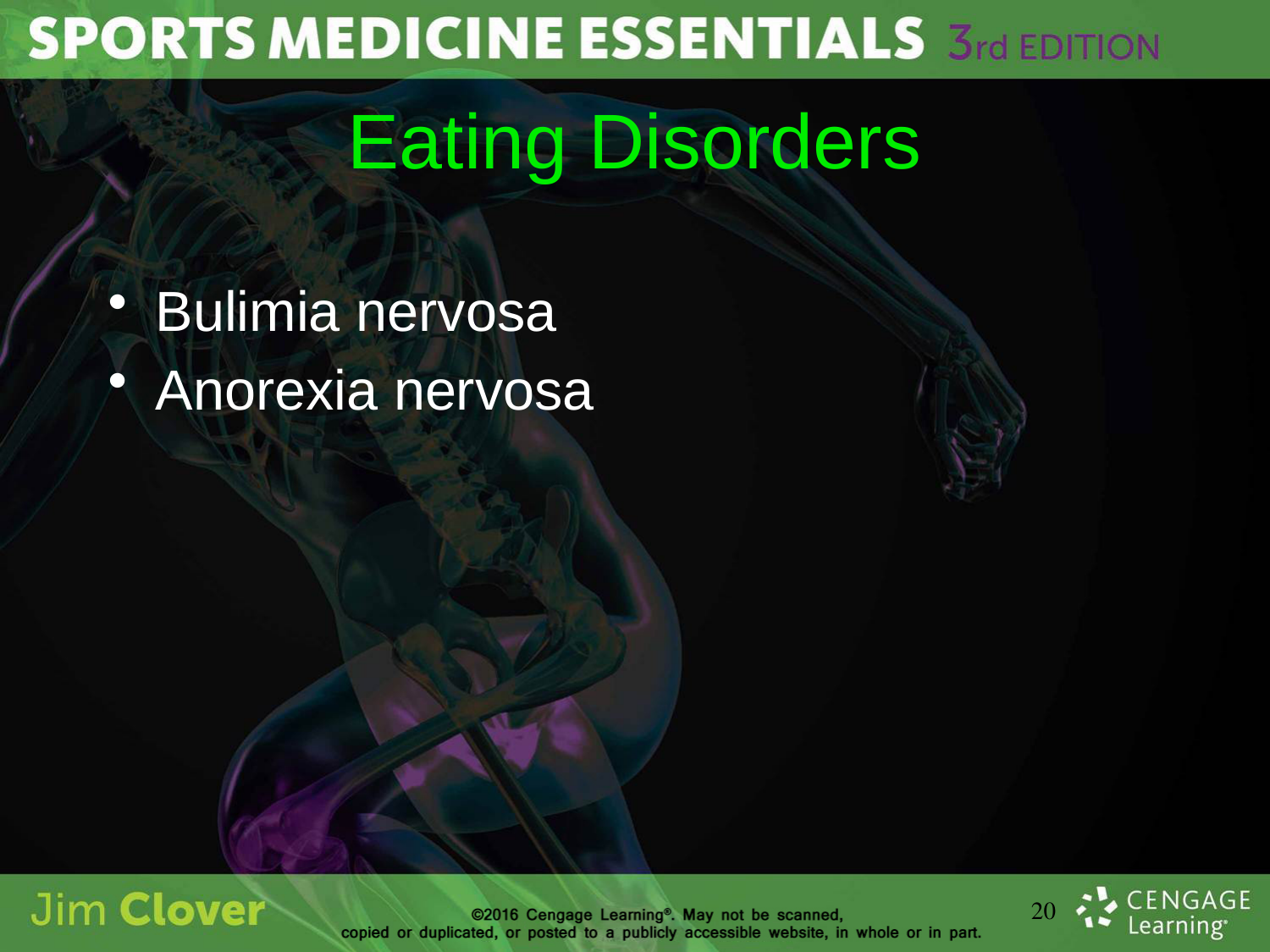

# Eating Disorders
Bulimia nervosa
Anorexia nervosa

20